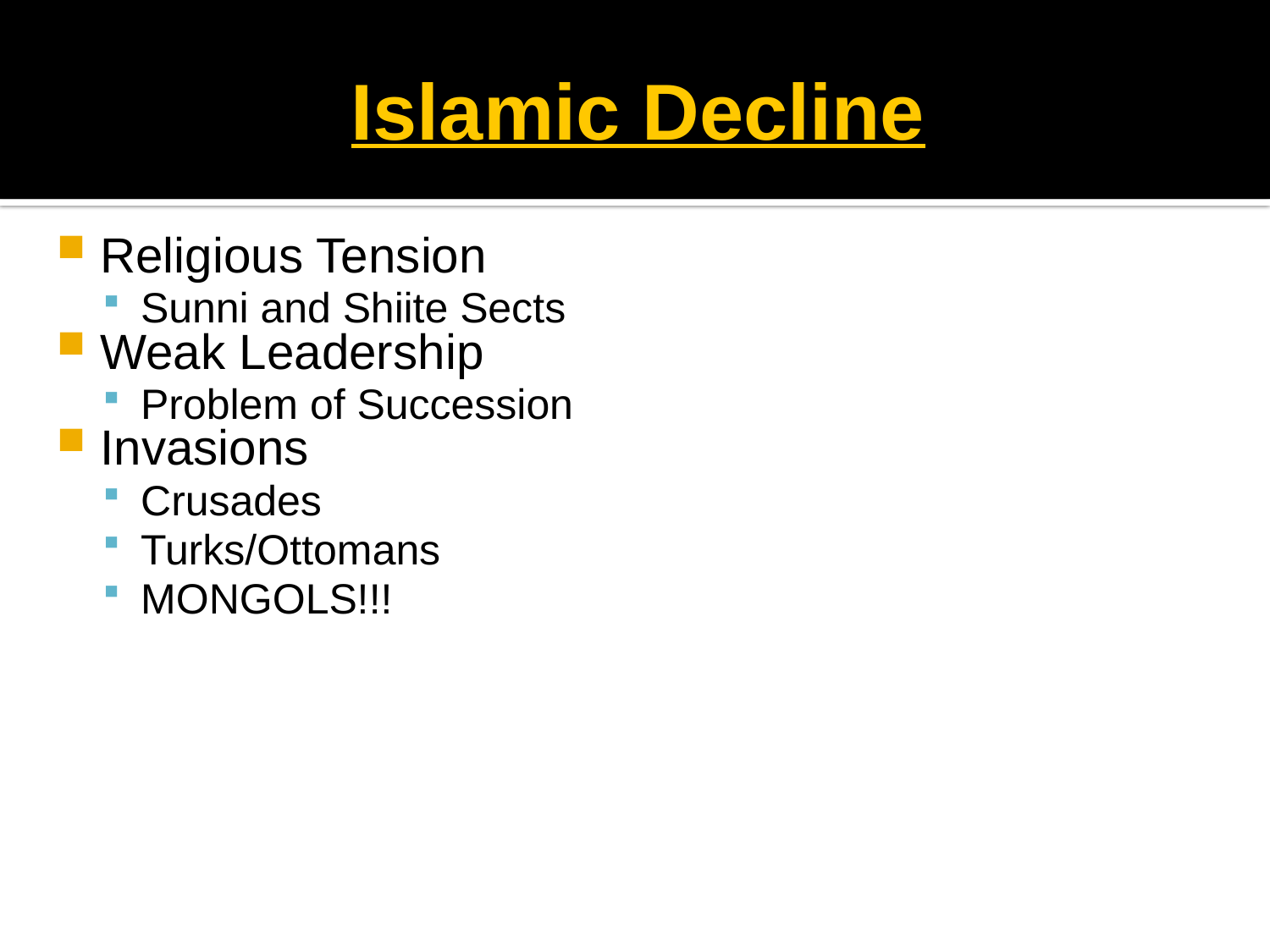

# Islamic Decline
Religious Tension
Sunni and Shiite Sects
Weak Leadership
Problem of Succession
Invasions
Crusades
Turks/Ottomans
MONGOLS!!!